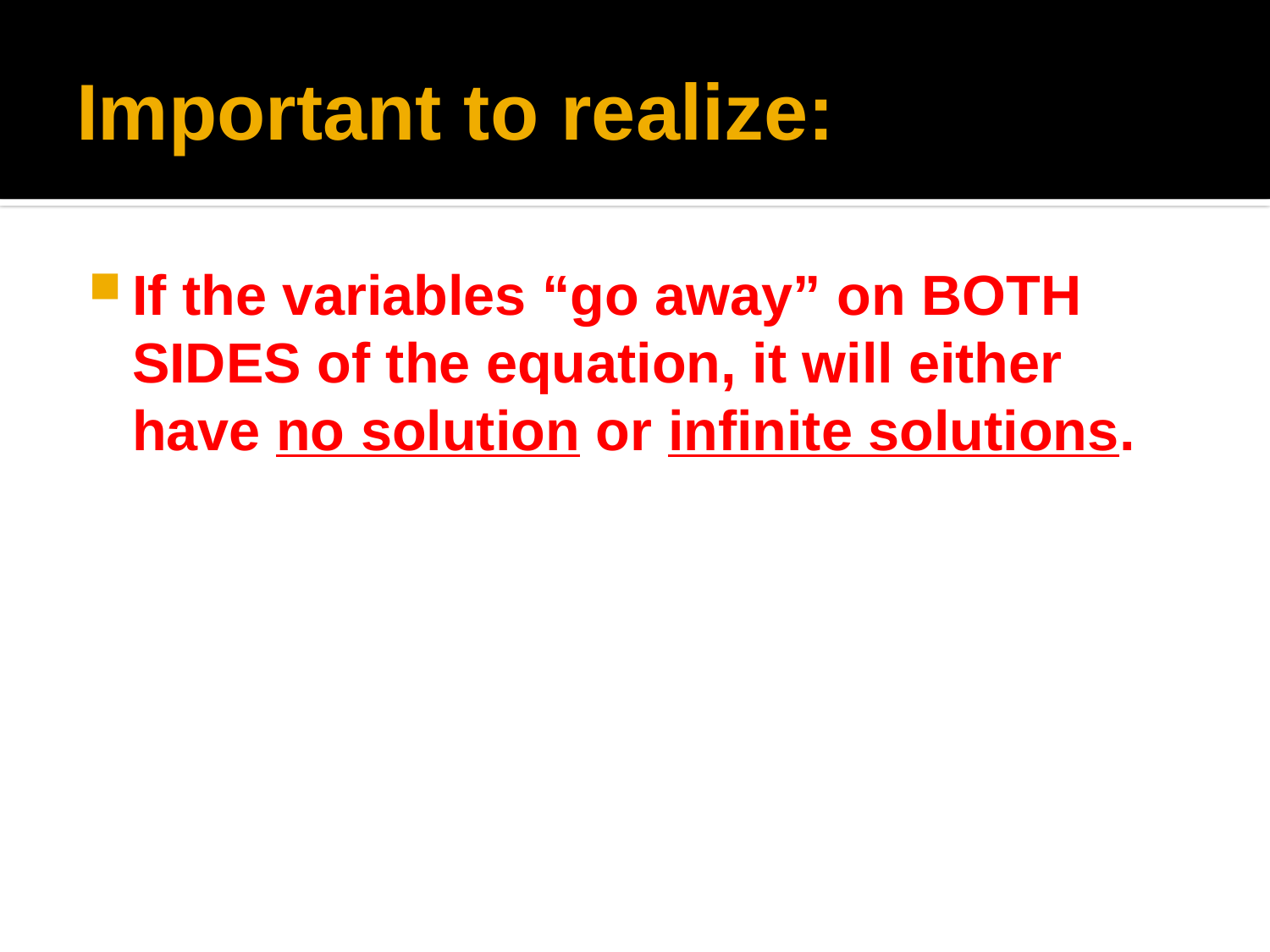

# Important to realize:
If the variables “go away” on BOTH SIDES of the equation, it will either have no solution or infinite solutions.